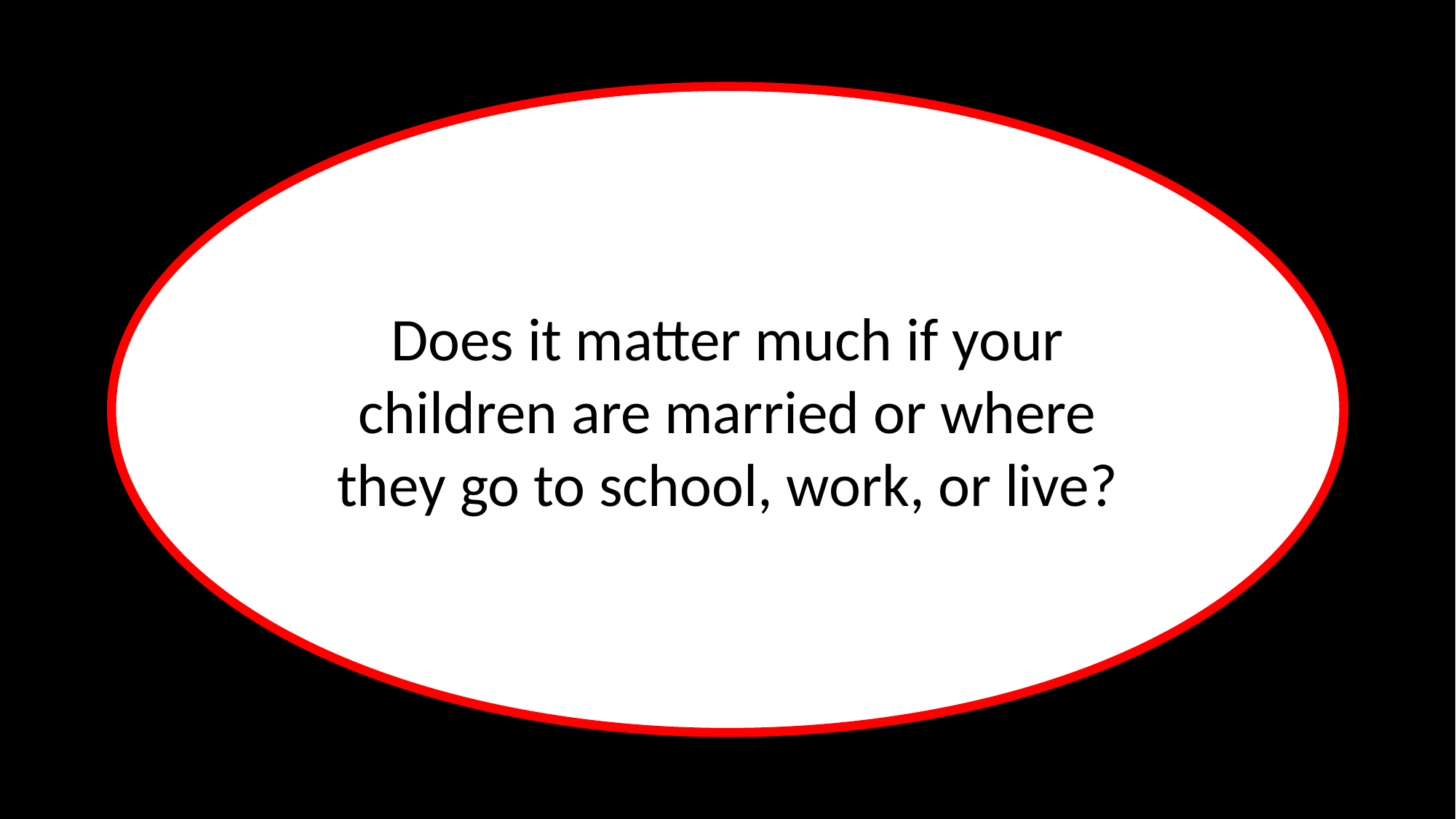

Does it matter much if your children are married or where they go to school, work, or live?